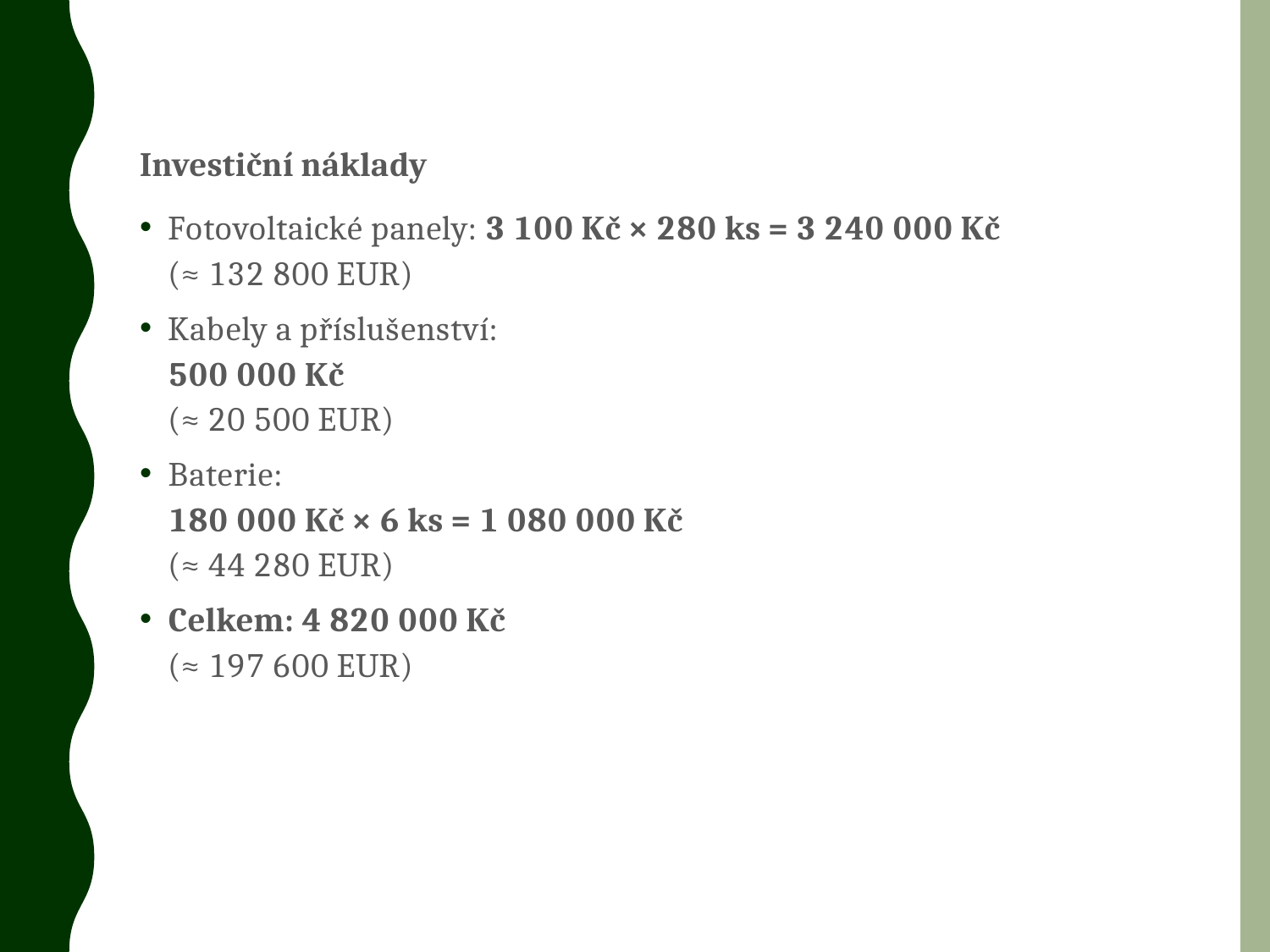

Investiční náklady
Fotovoltaické panely: 3 100 Kč × 280 ks = 3 240 000 Kč
(≈ 132 800 EUR)
Kabely a příslušenství:
500 000 Kč
(≈ 20 500 EUR)
Baterie:
180 000 Kč × 6 ks = 1 080 000 Kč
(≈ 44 280 EUR)
Celkem: 4 820 000 Kč
(≈ 197 600 EUR)